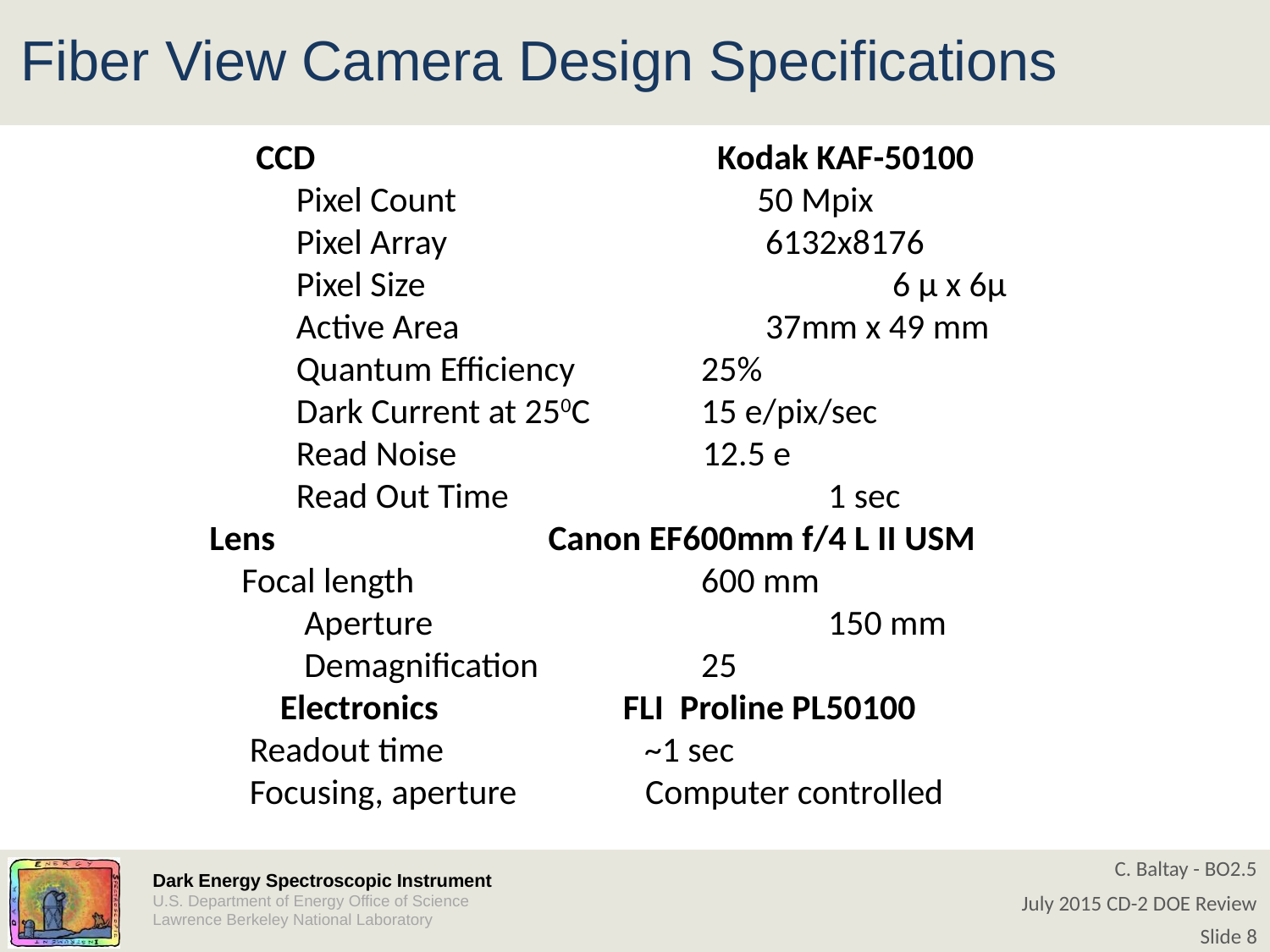

# Fiber View Camera Design Specifications
	  CCD			            Kodak KAF-50100
	       Pixel Count		                 50 Mpix
	       Pixel Array		                  6132x8176
	       Pixel Size			                  6 µ x 6µ
	       Active Area		                  37mm x 49 mm
	       Quantum Efficiency	          25%
	       Dark Current at 250C	          15 e/pix/sec
	       Read Noise	                          12.5 e
	       Read Out Time		          1 sec
            Lens                                  Canon EF600mm f/4 L II USM
                Focal length                	          600 mm
	        Aperture			          150 mm
	        Demagnification       	          25
	     Electronics                       FLI  Proline PL50100
                 Readout time                         ~1 sec
                 Focusing, aperture                Computer controlled
C. Baltay - BO2.5
July 2015 CD-2 DOE Review
Slide 8